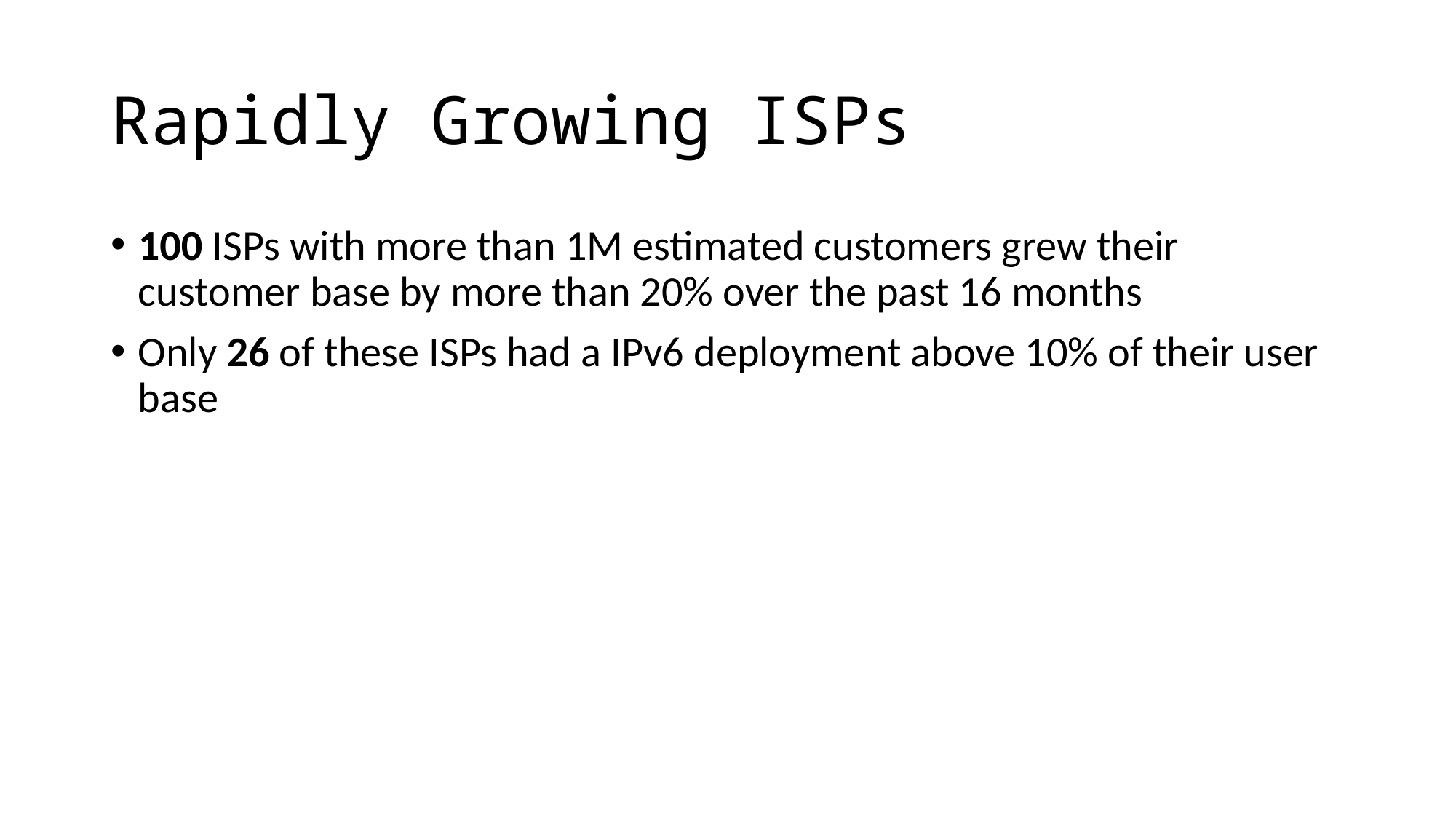

# Rapidly Growing ISPs
100 ISPs with more than 1M estimated customers grew their customer base by more than 20% over the past 16 months
Only 26 of these ISPs had a IPv6 deployment above 10% of their user base